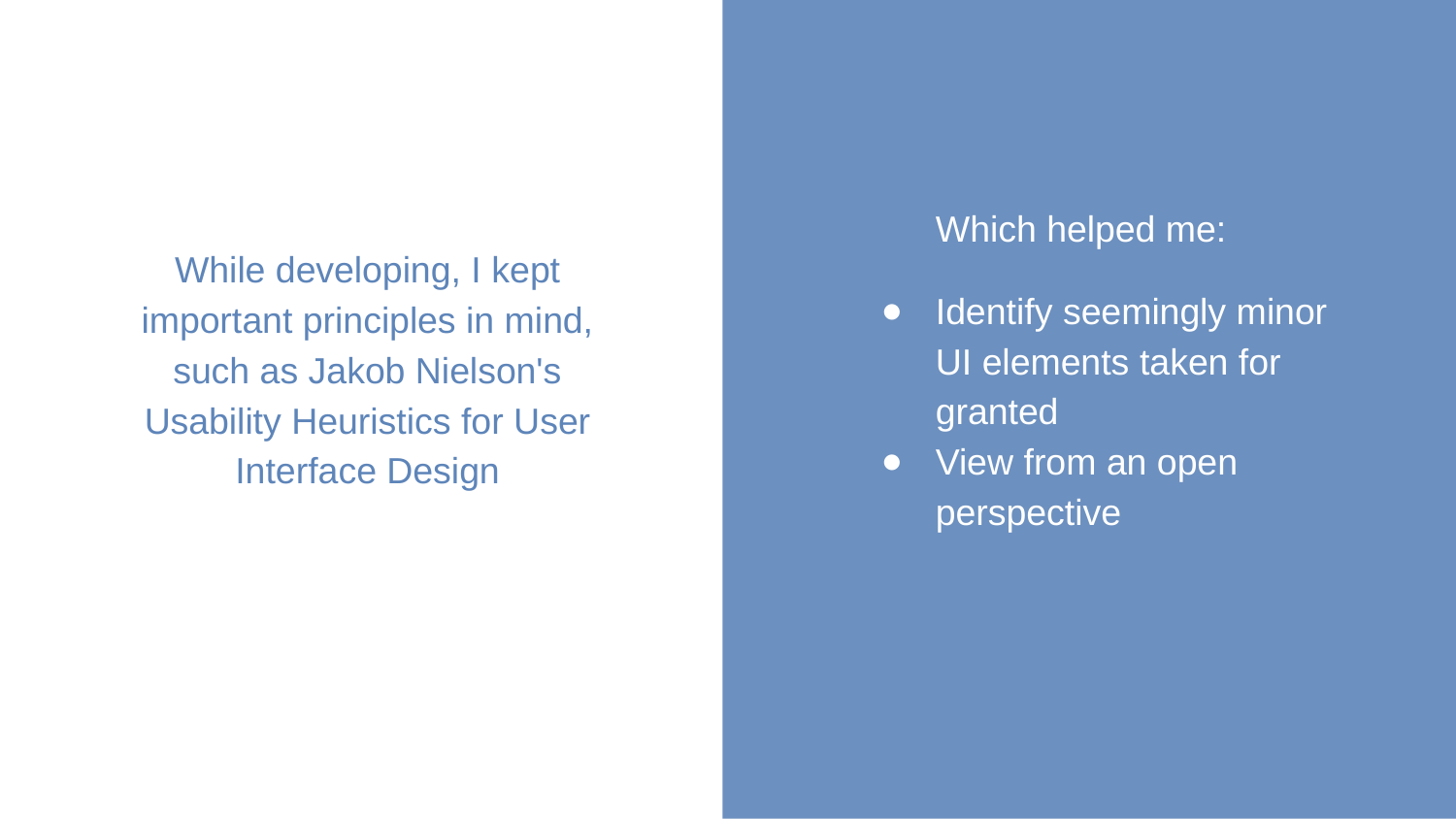

While developing, I kept important principles in mind, such as Jakob Nielson's Usability Heuristics for User Interface Design
Which helped me:
Identify seemingly minor UI elements taken for granted
View from an open perspective